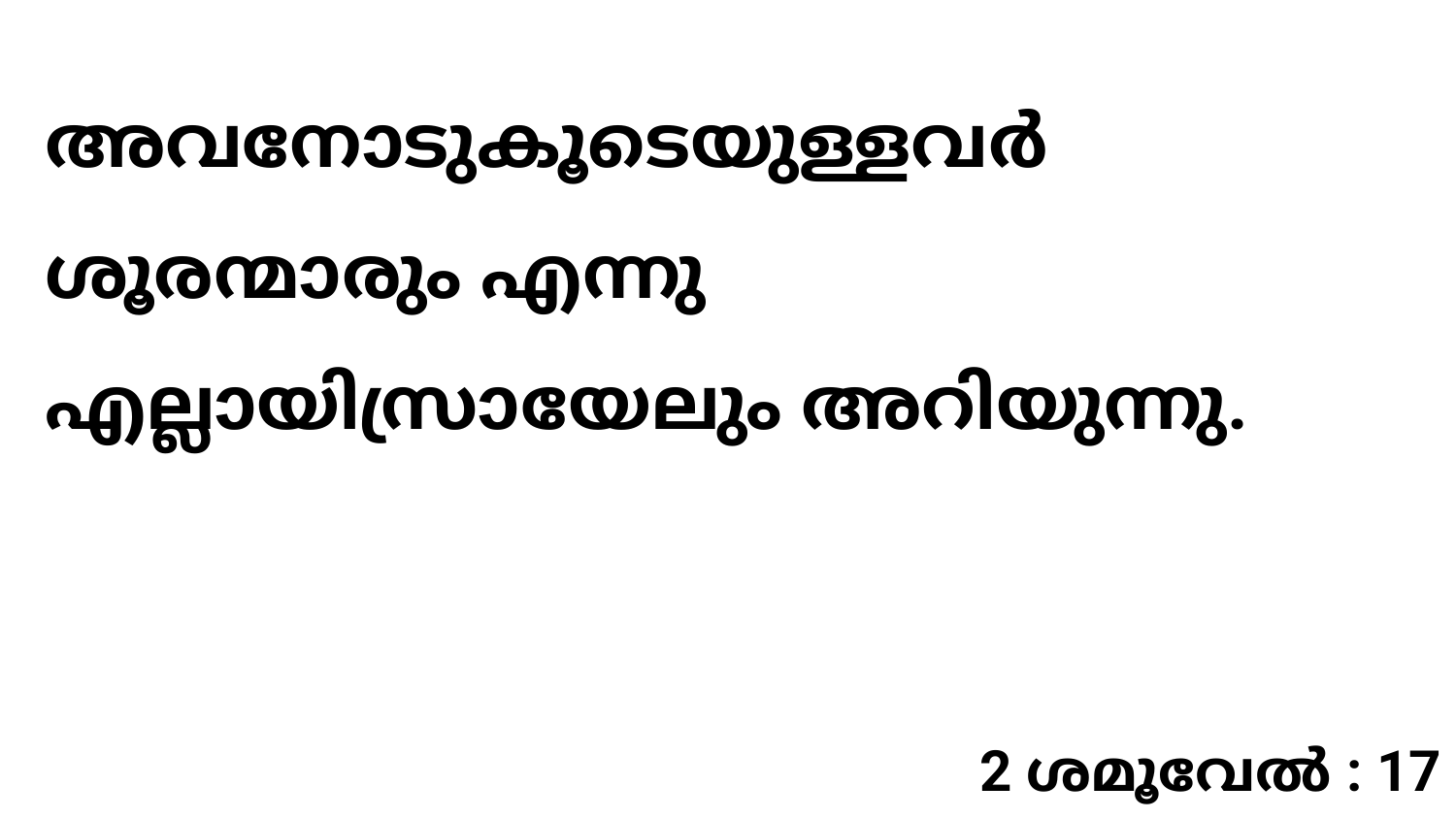

അവനോടുകൂടെയുള്ളവർ ശൂരന്മാരും എന്നു എല്ലായിസ്രായേലും അറിയുന്നു.
2 ശമൂവേൽ : 17